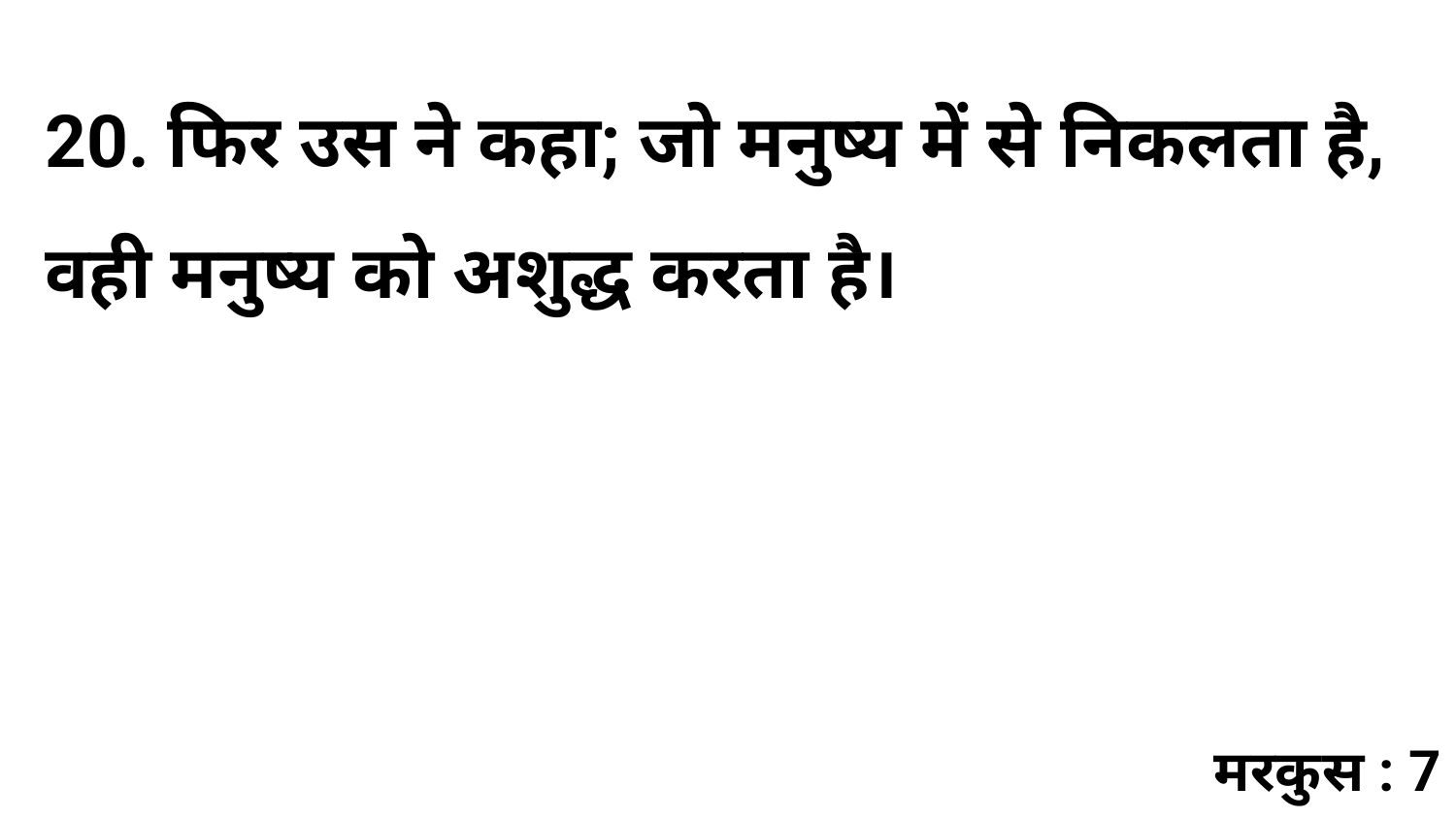

20. फिर उस ने कहा; जो मनुष्य में से निकलता है, वही मनुष्य को अशुद्ध करता है।
मरकुस : 7